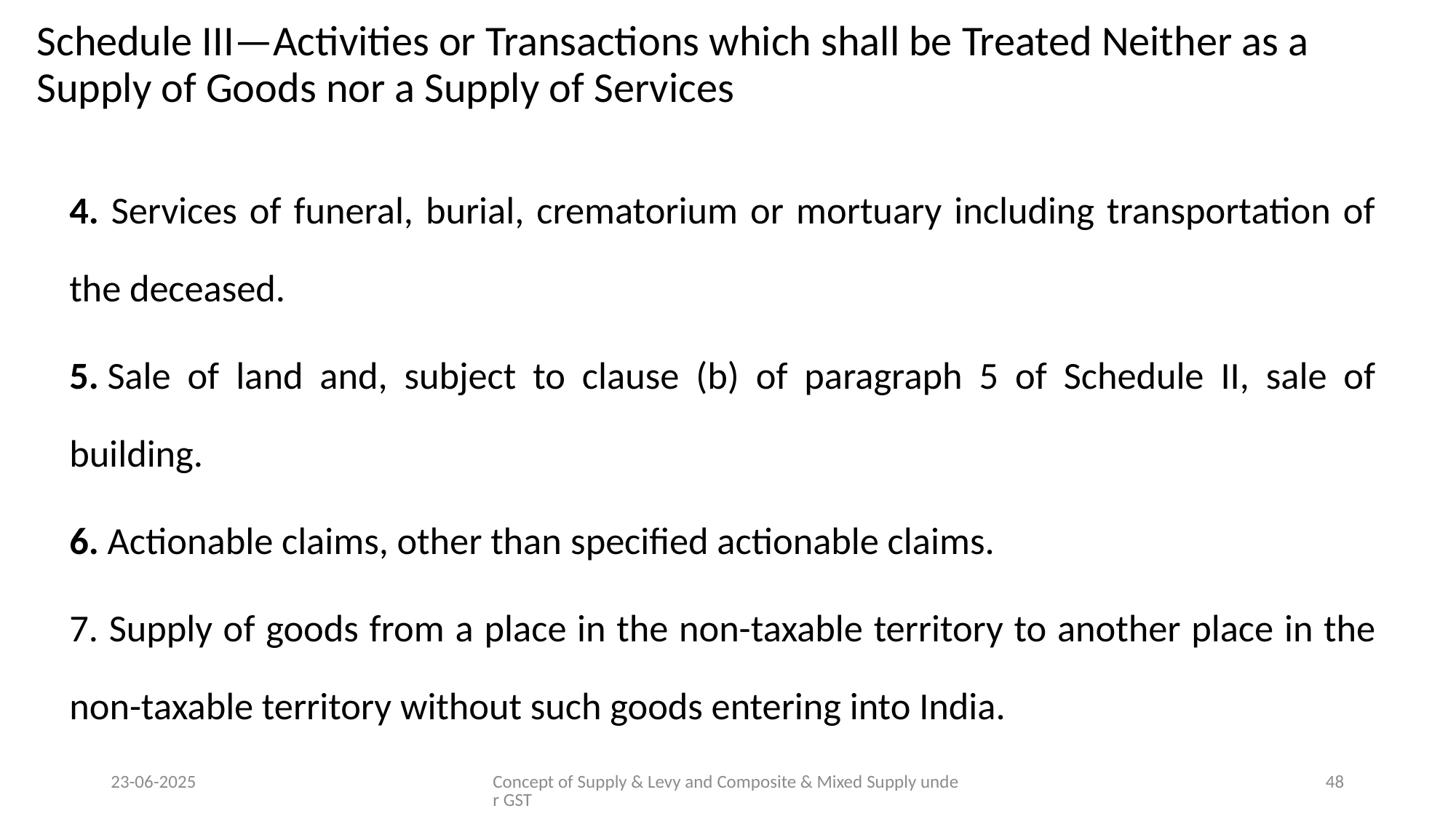

# Schedule III—Activities or Transactions which shall be Treated Neither as a Supply of Goods nor a Supply of Services
4. Services of funeral, burial, crematorium or mortuary including transportation of the deceased.
5. Sale of land and, subject to clause (b) of paragraph 5 of Schedule II, sale of building.
6. Actionable claims, other than specified actionable claims.
7. Supply of goods from a place in the non-taxable territory to another place in the non-taxable territory without such goods entering into India.

23-06-2025
Concept of Supply & Levy and Composite & Mixed Supply under GST
48